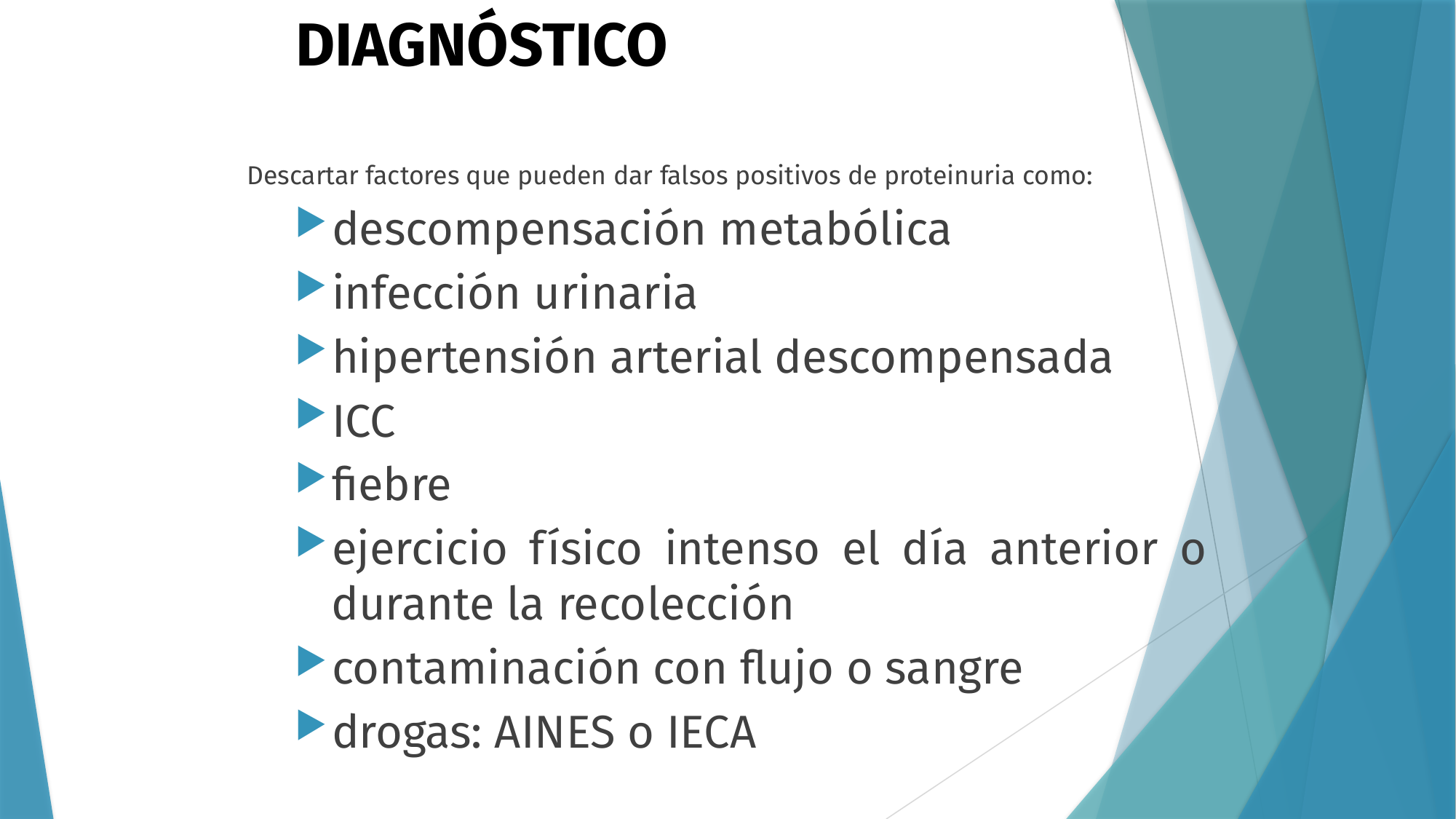

# DIAGNÓSTICO
Descartar factores que pueden dar falsos positivos de proteinuria como:
descompensación metabólica
infección urinaria
hipertensión arterial descompensada
ICC
fiebre
ejercicio físico intenso el día anterior o durante la recolección
contaminación con flujo o sangre
drogas: AINES o IECA